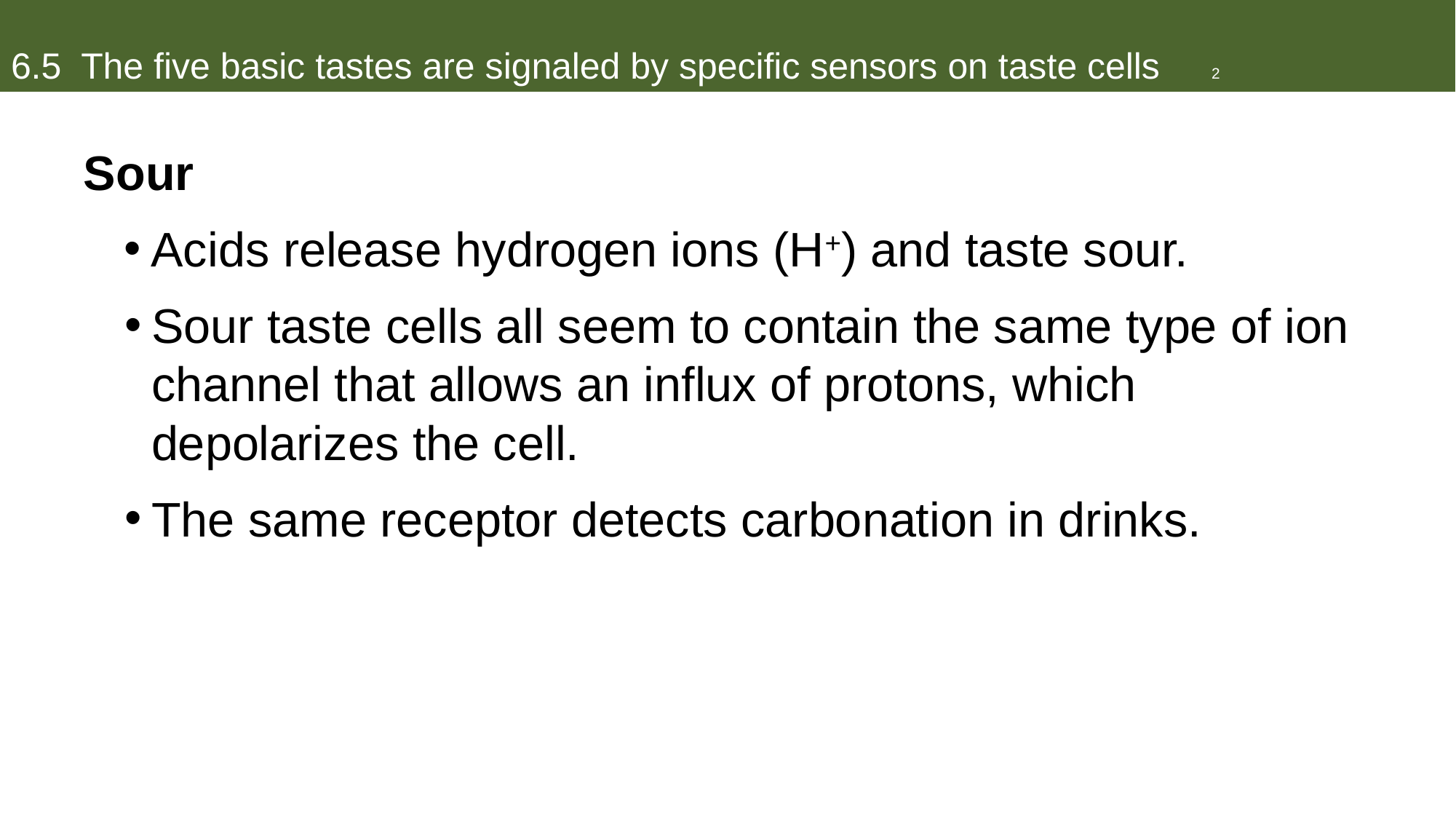

# 6.5  The five basic tastes are signaled by specific sensors on taste cells	2
Sour
Acids release hydrogen ions (H+) and taste sour.
Sour taste cells all seem to contain the same type of ion channel that allows an influx of protons, which depolarizes the cell.
The same receptor detects carbonation in drinks.